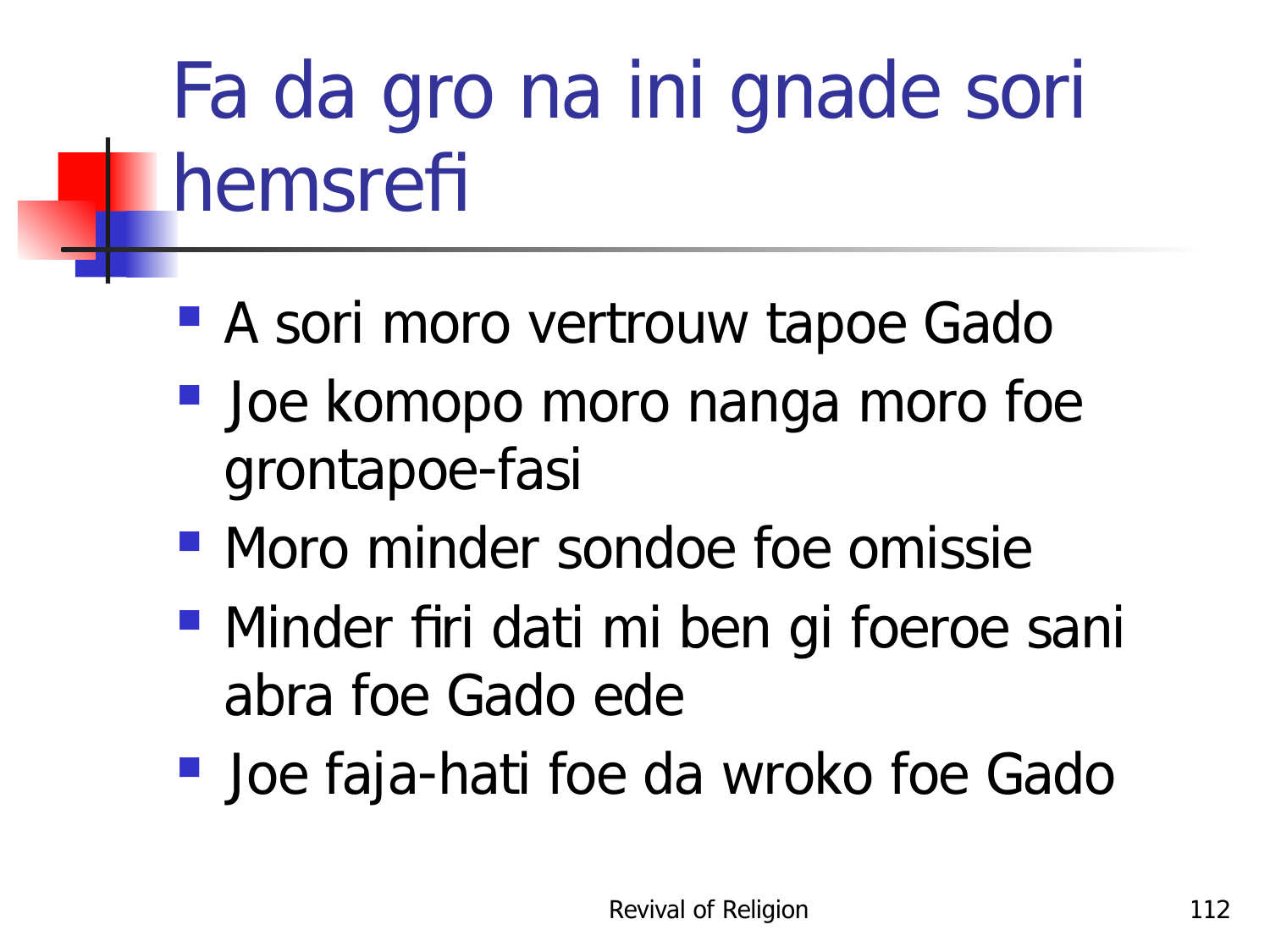

# Fa da gro na ini gnade sori hemsrefi
A sori moro vertrouw tapoe Gado
Joe komopo moro nanga moro foe grontapoe-fasi
Moro minder sondoe foe omissie
Minder firi dati mi ben gi foeroe sani abra foe Gado ede
Joe faja-hati foe da wroko foe Gado
Revival of Religion
112